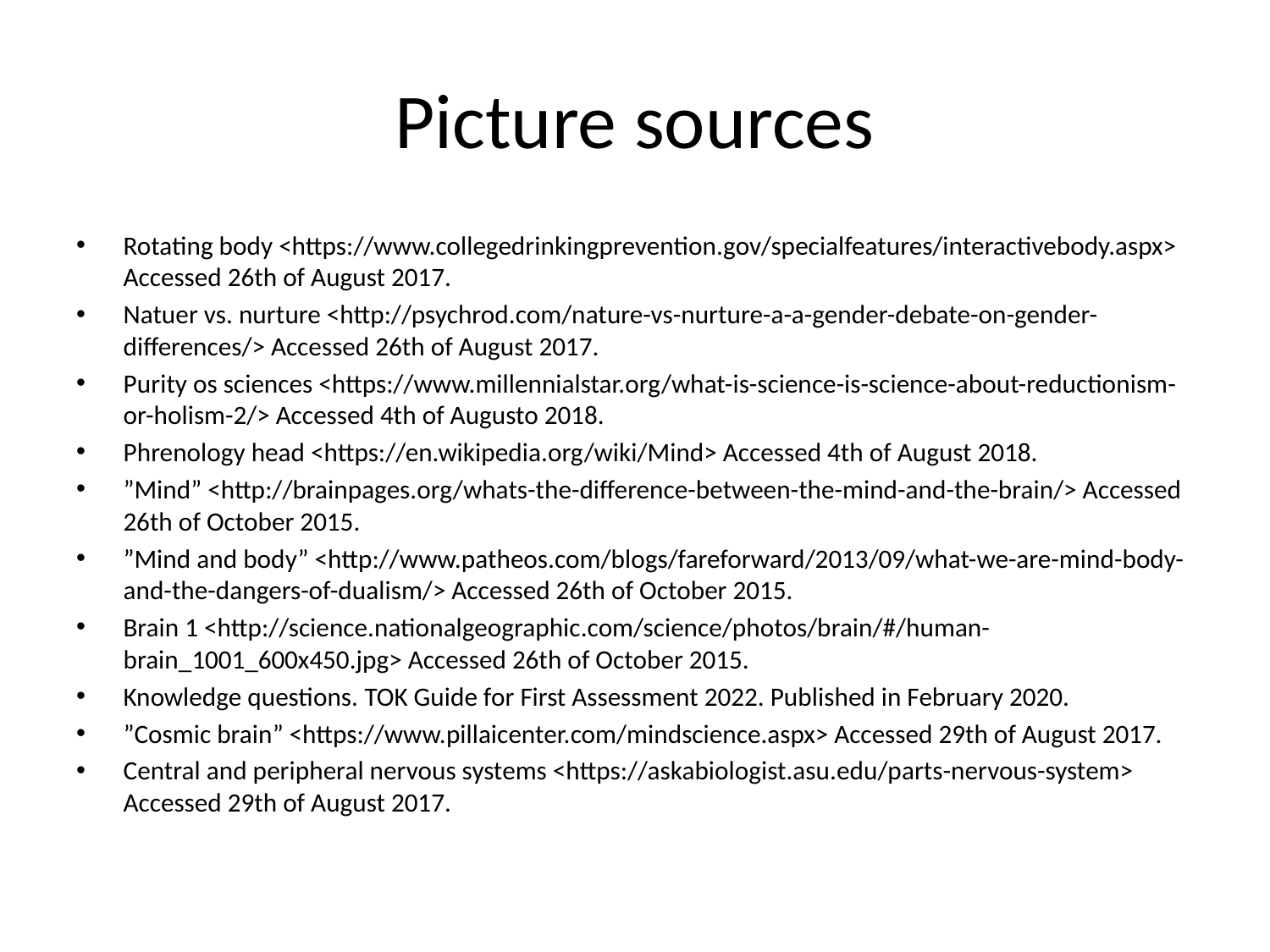

# Picture sources
Rotating body <https://www.collegedrinkingprevention.gov/specialfeatures/interactivebody.aspx> Accessed 26th of August 2017.
Natuer vs. nurture <http://psychrod.com/nature-vs-nurture-a-a-gender-debate-on-gender-differences/> Accessed 26th of August 2017.
Purity os sciences <https://www.millennialstar.org/what-is-science-is-science-about-reductionism-or-holism-2/> Accessed 4th of Augusto 2018.
Phrenology head <https://en.wikipedia.org/wiki/Mind> Accessed 4th of August 2018.
”Mind” <http://brainpages.org/whats-the-difference-between-the-mind-and-the-brain/> Accessed 26th of October 2015.
”Mind and body” <http://www.patheos.com/blogs/fareforward/2013/09/what-we-are-mind-body-and-the-dangers-of-dualism/> Accessed 26th of October 2015.
Brain 1 <http://science.nationalgeographic.com/science/photos/brain/#/human-brain_1001_600x450.jpg> Accessed 26th of October 2015.
Knowledge questions. TOK Guide for First Assessment 2022. Published in February 2020.
”Cosmic brain” <https://www.pillaicenter.com/mindscience.aspx> Accessed 29th of August 2017.
Central and peripheral nervous systems <https://askabiologist.asu.edu/parts-nervous-system> Accessed 29th of August 2017.